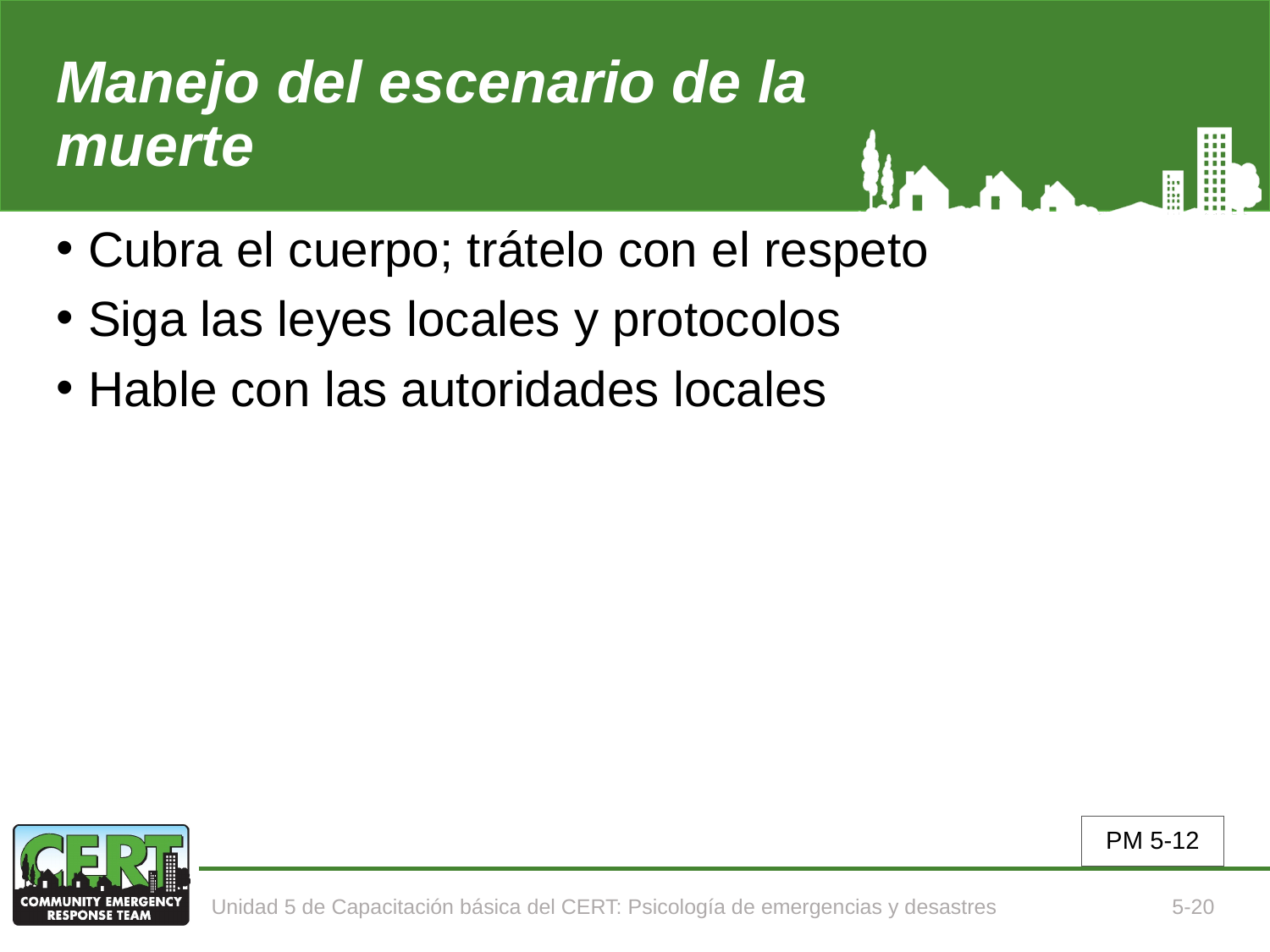

# Manejo del escenario de la muerte
Cubra el cuerpo; trátelo con el respeto
Siga las leyes locales y protocolos
Hable con las autoridades locales
PM 5-12
Unidad 5 de Capacitación básica del CERT: Psicología de emergencias y desastres
5-20